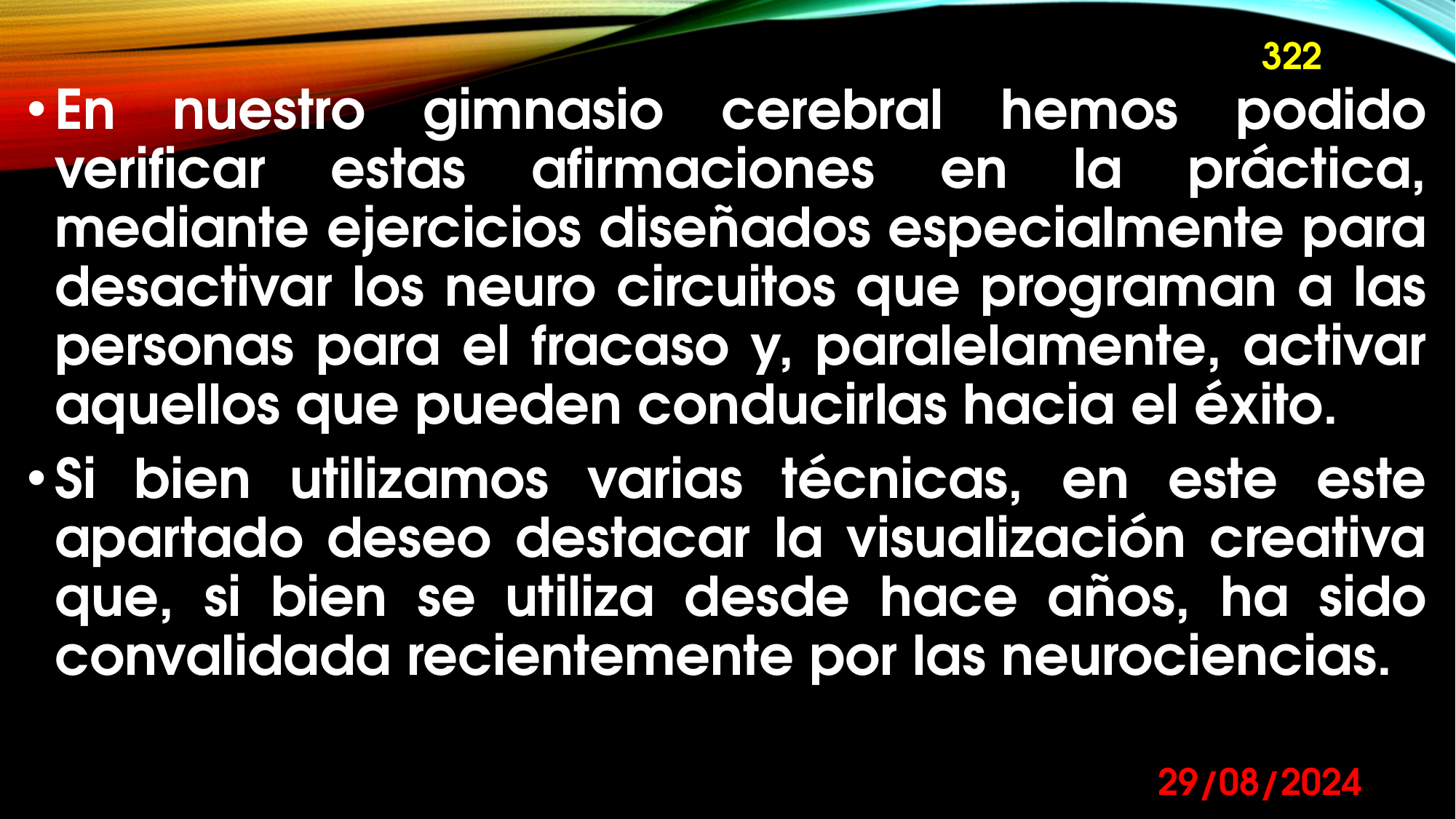

322
En nuestro gimnasio cerebral hemos podido verificar estas afirmaciones en la práctica, mediante ejercicios diseñados especialmente para desactivar los neuro circuitos que programan a las personas para el fracaso y, paralelamente, activar aquellos que pueden conducirlas hacia el éxito.
Si bien utilizamos varias técnicas, en este este apartado deseo destacar la visualización creativa que, si bien se utiliza desde hace años, ha sido convalidada recientemente por las neurociencias.
29/08/2024